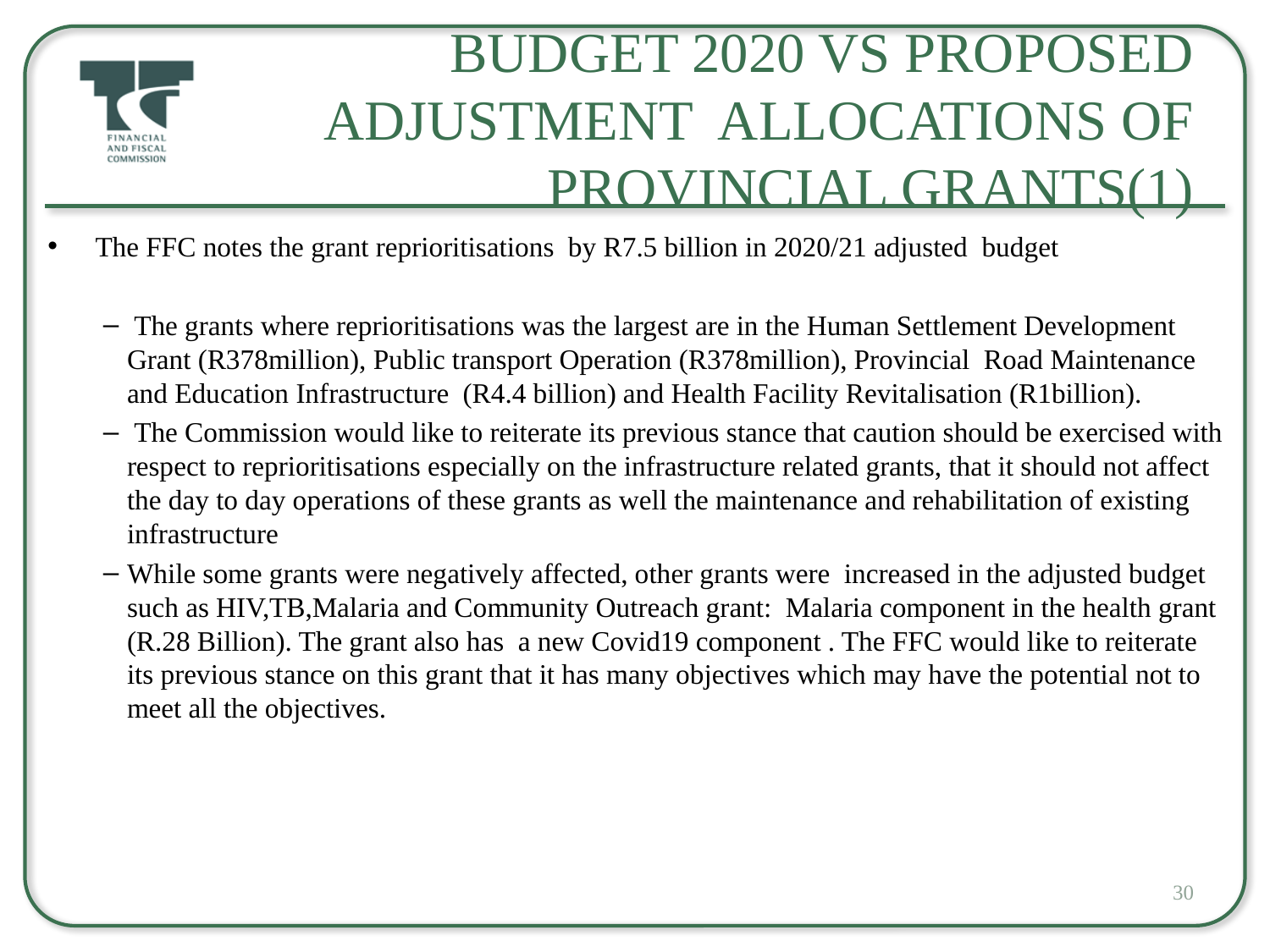

# Budget 2020 vs Proposed Adjustment  Allocations of Provincial Grants(1)
The FFC notes the grant reprioritisations  by R7.5 billion in 2020/21 adjusted  budget

 The grants where reprioritisations was the largest are in the Human Settlement Development Grant (R378million), Public transport Operation (R378million), Provincial  Road Maintenance and Education Infrastructure  (R4.4 billion) and Health Facility Revitalisation (R1billion).
 The Commission would like to reiterate its previous stance that caution should be exercised with respect to reprioritisations especially on the infrastructure related grants, that it should not affect the day to day operations of these grants as well the maintenance and rehabilitation of existing infrastructure
While some grants were negatively affected, other grants were  increased in the adjusted budget such as HIV,TB,Malaria and Community Outreach grant:  Malaria component in the health grant  (R.28 Billion). The grant also has  a new Covid19 component . The FFC would like to reiterate its previous stance on this grant that it has many objectives which may have the potential not to meet all the objectives.

30